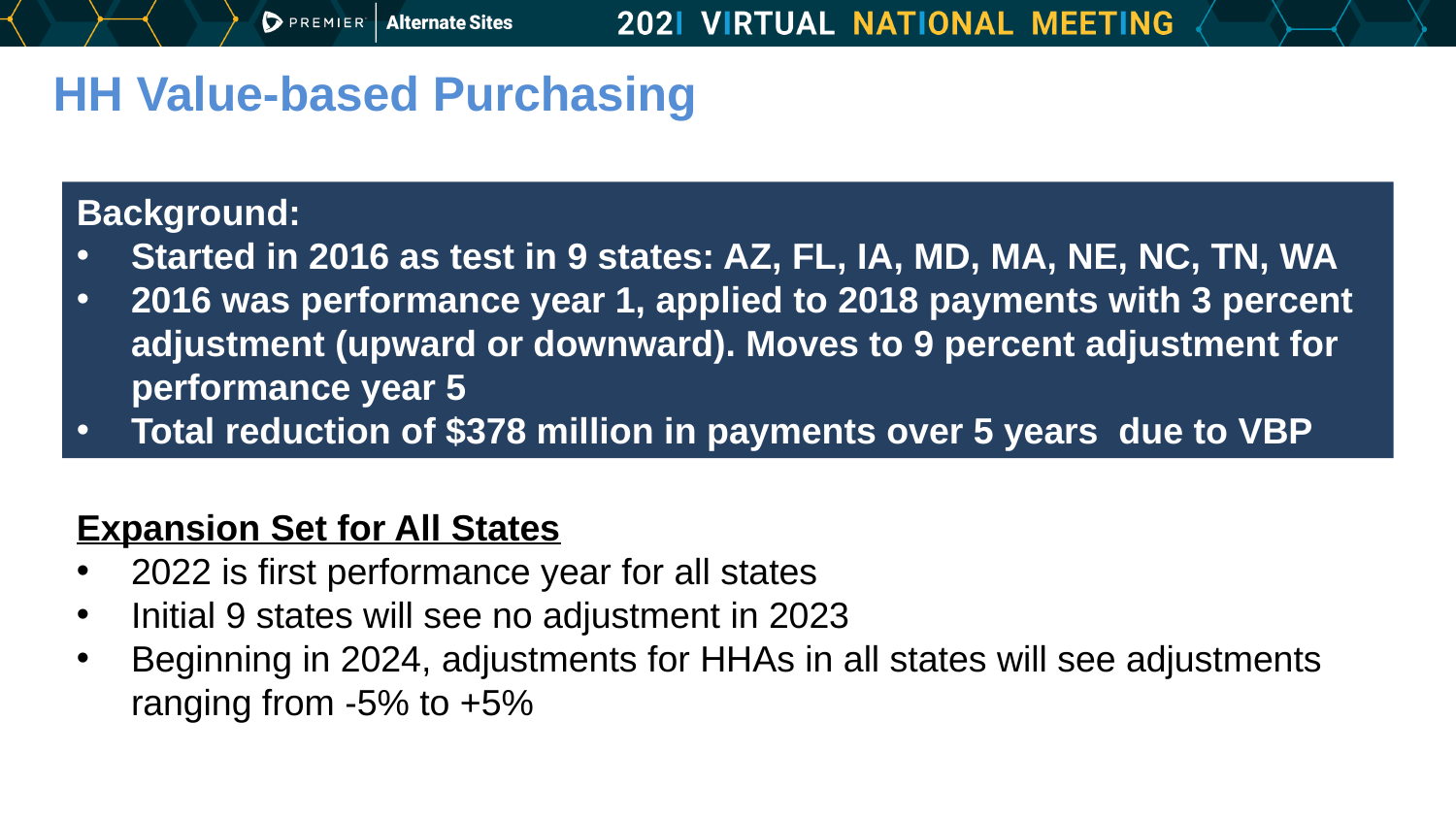

# HH Value-based Purchasing
Background:
Started in 2016 as test in 9 states: AZ, FL, IA, MD, MA, NE, NC, TN, WA
2016 was performance year 1, applied to 2018 payments with 3 percent adjustment (upward or downward). Moves to 9 percent adjustment for performance year 5
Total reduction of $378 million in payments over 5 years  due to VBP
Expansion Set for All States
2022 is first performance year for all states
Initial 9 states will see no adjustment in 2023
Beginning in 2024, adjustments for HHAs in all states will see adjustments ranging from -5% to +5%